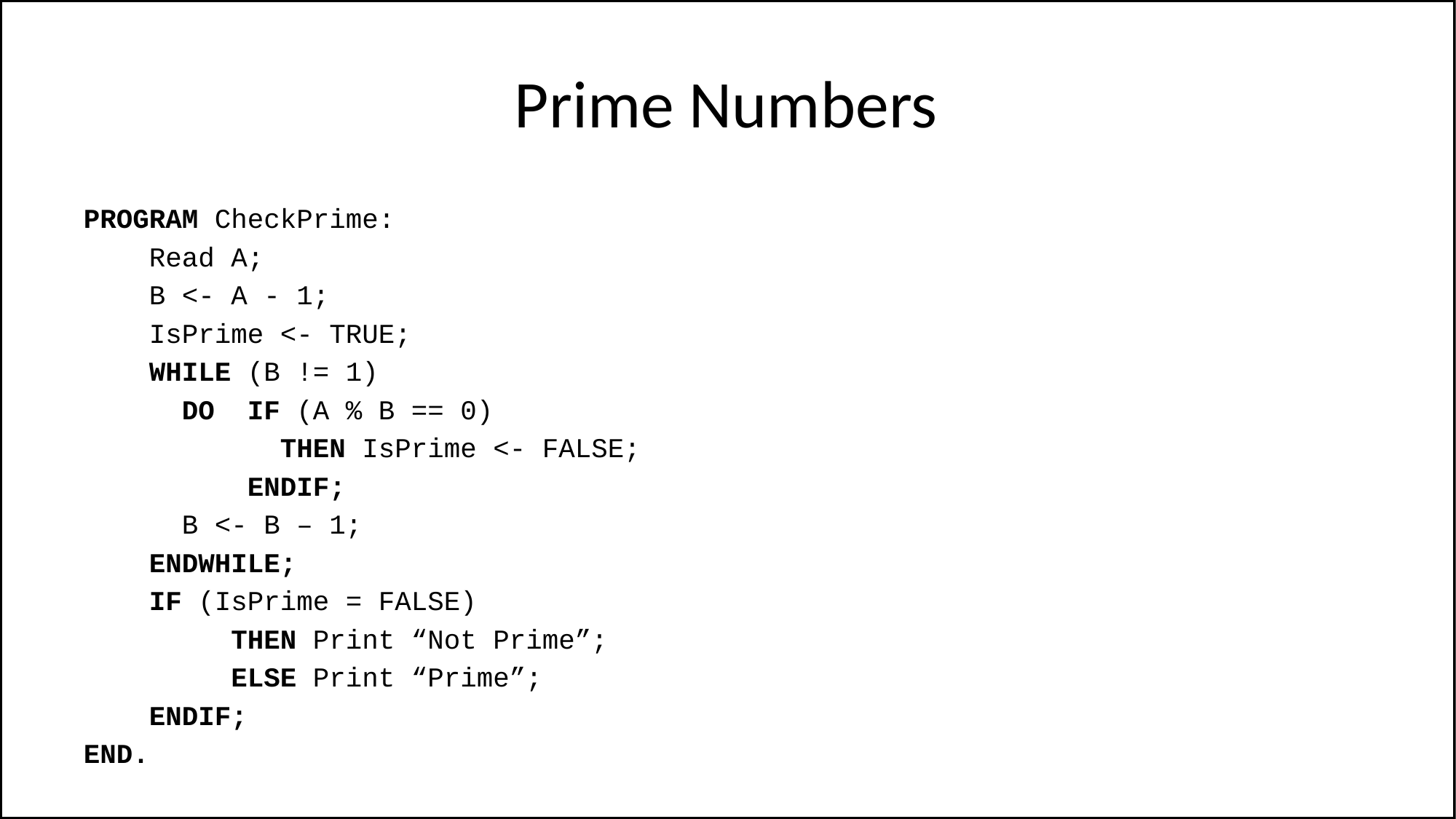

# Prime Numbers
PROGRAM CheckPrime:
    Read A;
    B <- A - 1;
    IsPrime <- TRUE;
    WHILE (B != 1)
      DO  IF (A % B == 0)
            THEN IsPrime <- FALSE;
          ENDIF;
      B <- B – 1;
    ENDWHILE;
    IF (IsPrime = FALSE)
         THEN Print “Not Prime”;
         ELSE Print “Prime”;
    ENDIF;
END.